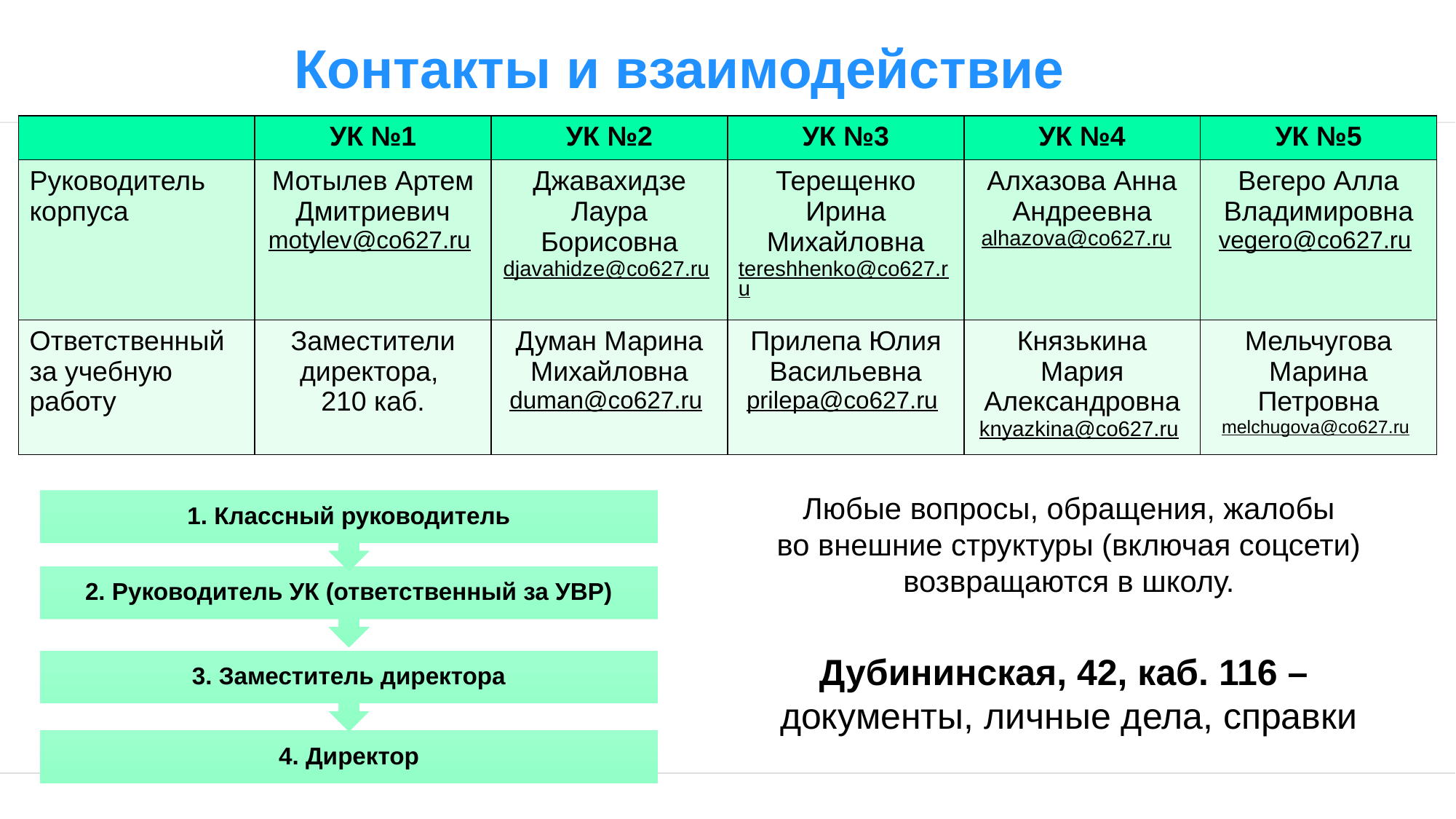

Контакты и взаимодействие
|  | УК №1 | УК №2 | УК №3 | УК №4 | УК №5 |
| --- | --- | --- | --- | --- | --- |
| Руководитель корпуса | Мотылев Артем Дмитриевич motylev@co627.ru | Джавахидзе Лаура Борисовна djavahidze@co627.ru | Терещенко Ирина Михайловна tereshhenko@co627.ru | Алхазова Анна Андреевна alhazova@co627.ru | Вегеро Алла Владимировна vegero@co627.ru |
| Ответственный за учебную работу | Заместители директора, 210 каб. | Думан Марина Михайловна duman@co627.ru | Прилепа Юлия Васильевна prilepa@co627.ru | Князькина Мария Александровна knyazkina@co627.ru | Мельчугова Марина Петровна melchugova@co627.ru |
Любые вопросы, обращения, жалобы
во внешние структуры (включая соцсети)
возвращаются в школу.

4. Директор
3. Заместитель директора
2. Руководитель УК (ответственный за УВР)
1. Классный руководитель
Дубининская, 42, каб. 116 –
документы, личные дела, справки